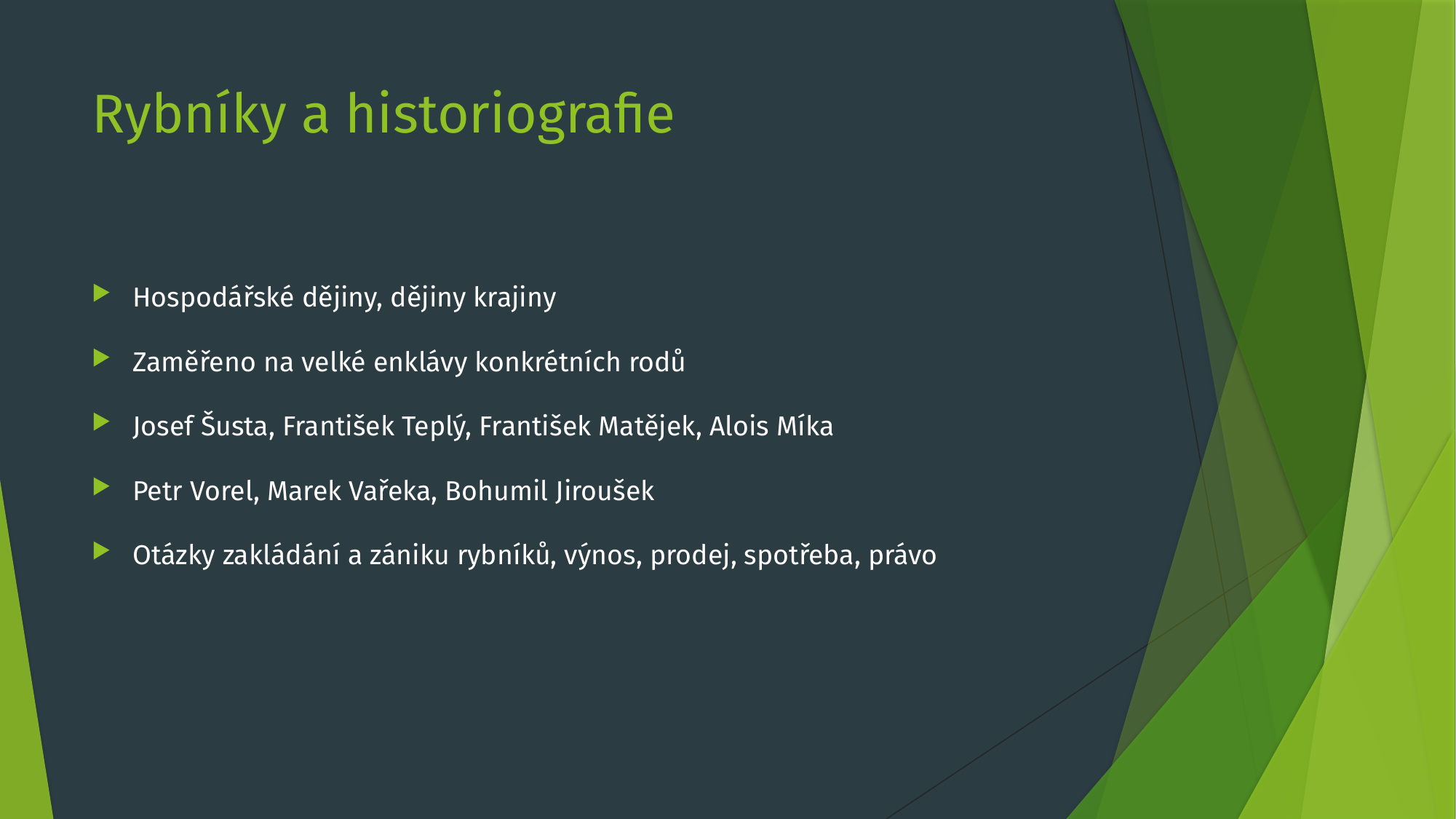

# Rybníky a historiografie
Hospodářské dějiny, dějiny krajiny
Zaměřeno na velké enklávy konkrétních rodů
Josef Šusta, František Teplý, František Matějek, Alois Míka
Petr Vorel, Marek Vařeka, Bohumil Jiroušek
Otázky zakládání a zániku rybníků, výnos, prodej, spotřeba, právo